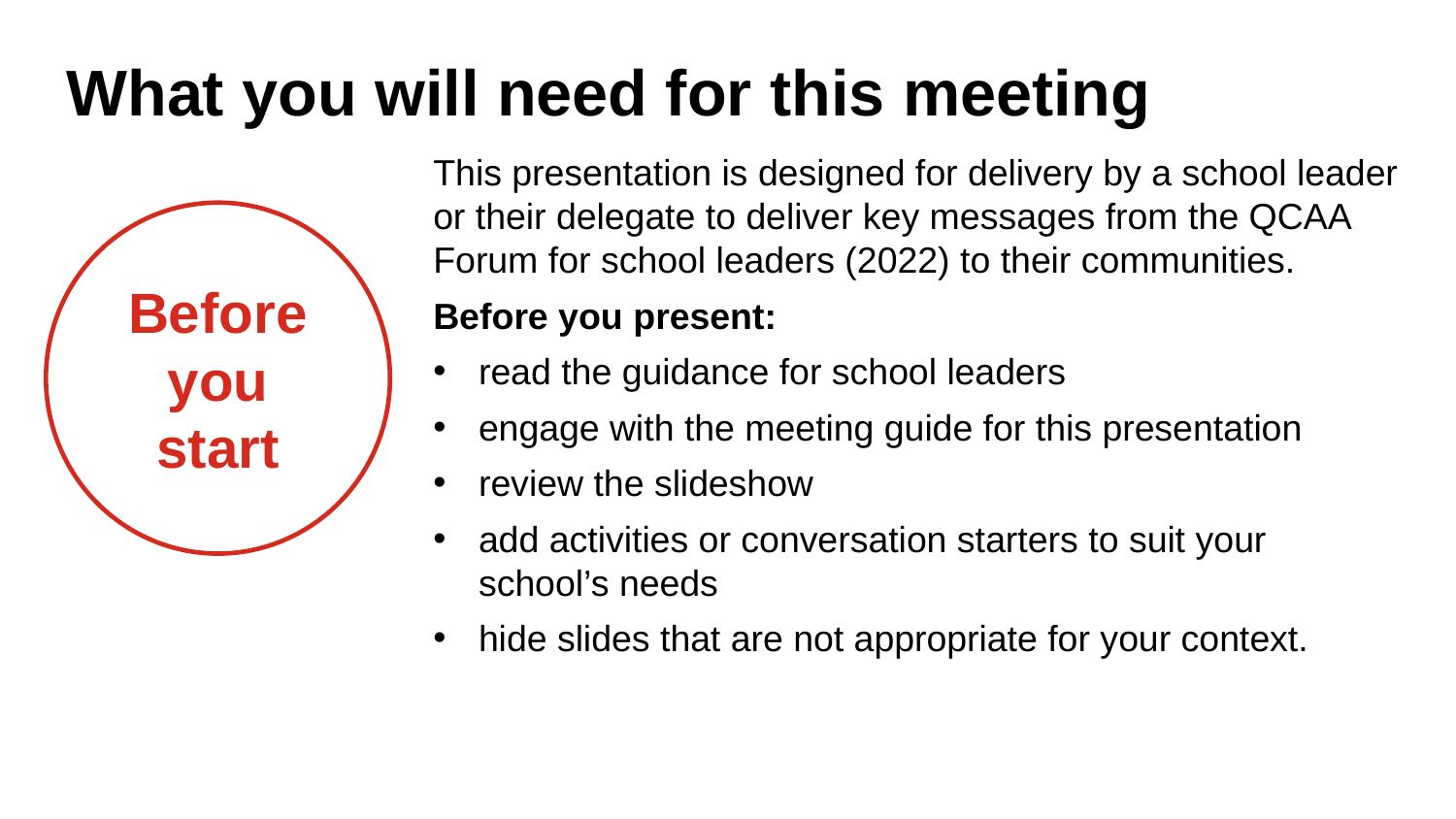

# What you will need for this meeting
This presentation is designed for delivery by a school leader or their delegate to deliver key messages from the QCAA Forum for school leaders (2022) to their communities.
Before you present:
read the guidance for school leaders
engage with the meeting guide for this presentation
review the slideshow
add activities or conversation starters to suit your school’s needs
hide slides that are not appropriate for your context.

Before you start